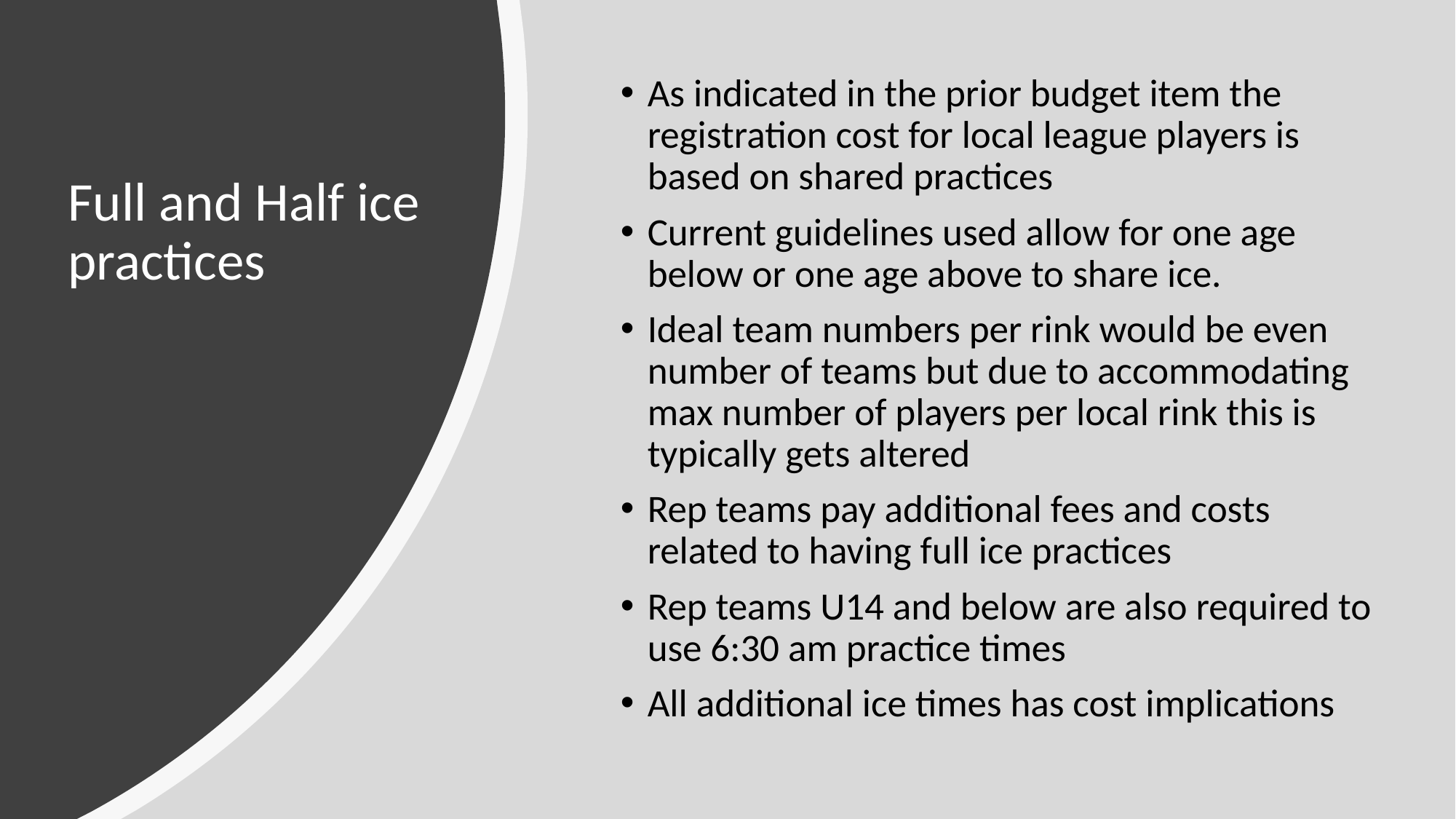

As indicated in the prior budget item the registration cost for local league players is based on shared practices
Current guidelines used allow for one age below or one age above to share ice.
Ideal team numbers per rink would be even number of teams but due to accommodating max number of players per local rink this is typically gets altered
Rep teams pay additional fees and costs related to having full ice practices
Rep teams U14 and below are also required to use 6:30 am practice times
All additional ice times has cost implications
# Full and Half ice practices